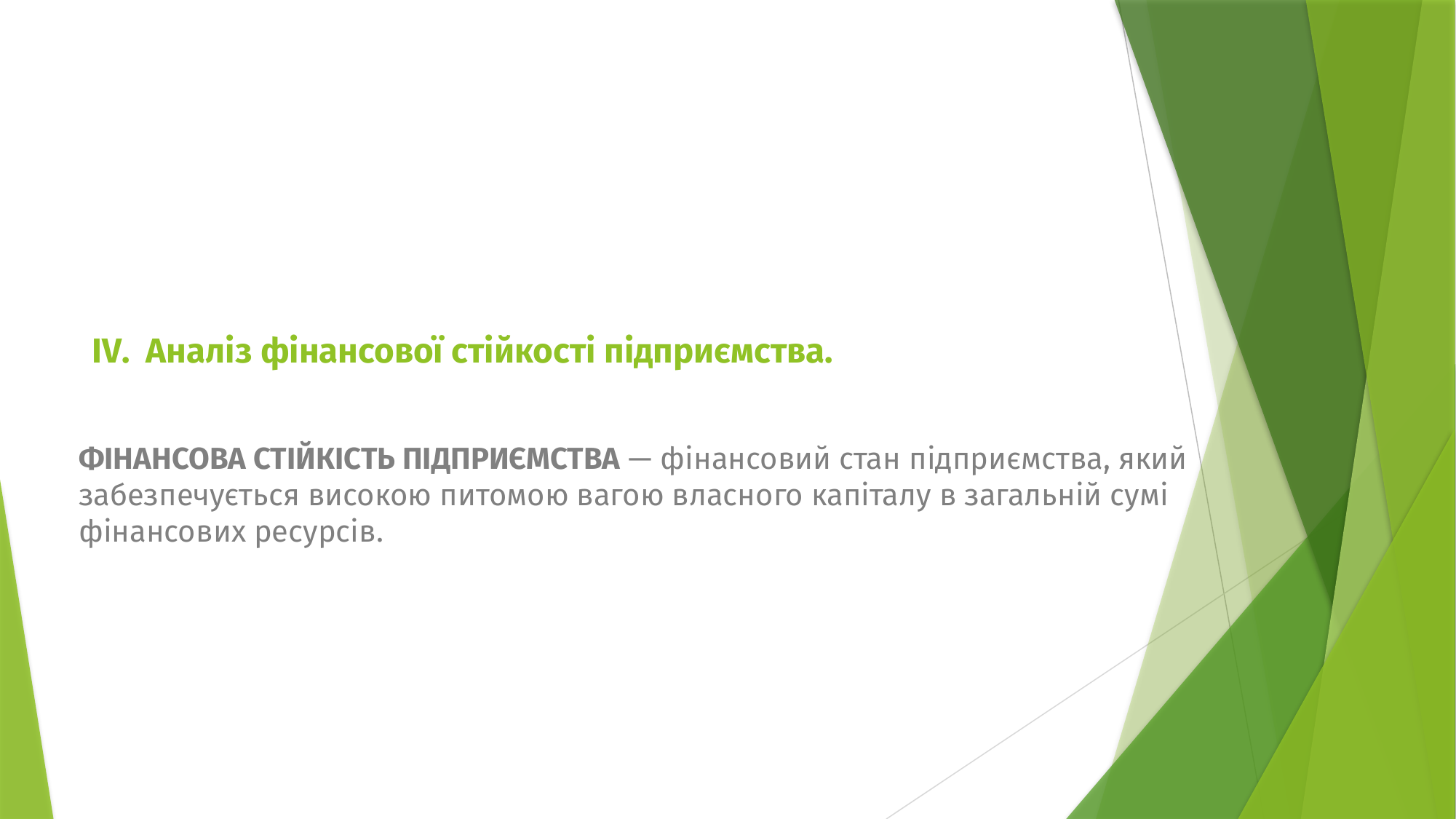

# ІV.  Аналіз фінансової стійкості підприємства.
ФІНАНСОВА СТІЙКІСТЬ ПІДПРИЄМСТВА — фінансовий стан підприємства, який забезпечується високою питомою вагою власного капіталу в загальній сумі фінансових ресурсів.